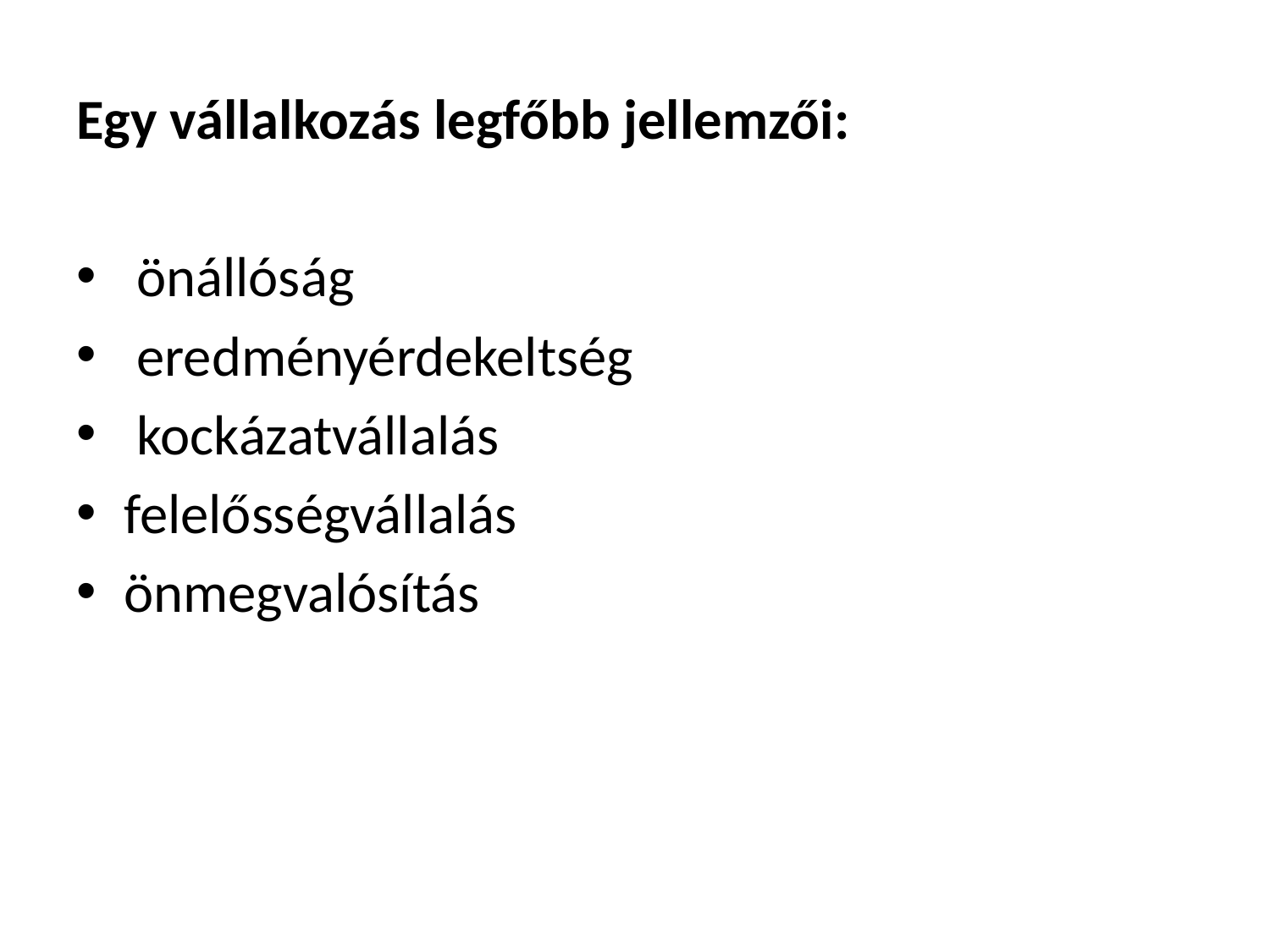

Egy vállalkozás legfőbb jellemzői:

 önállóság
 eredményérdekeltség
 kockázatvállalás
felelősségvállalás
önmegvalósítás